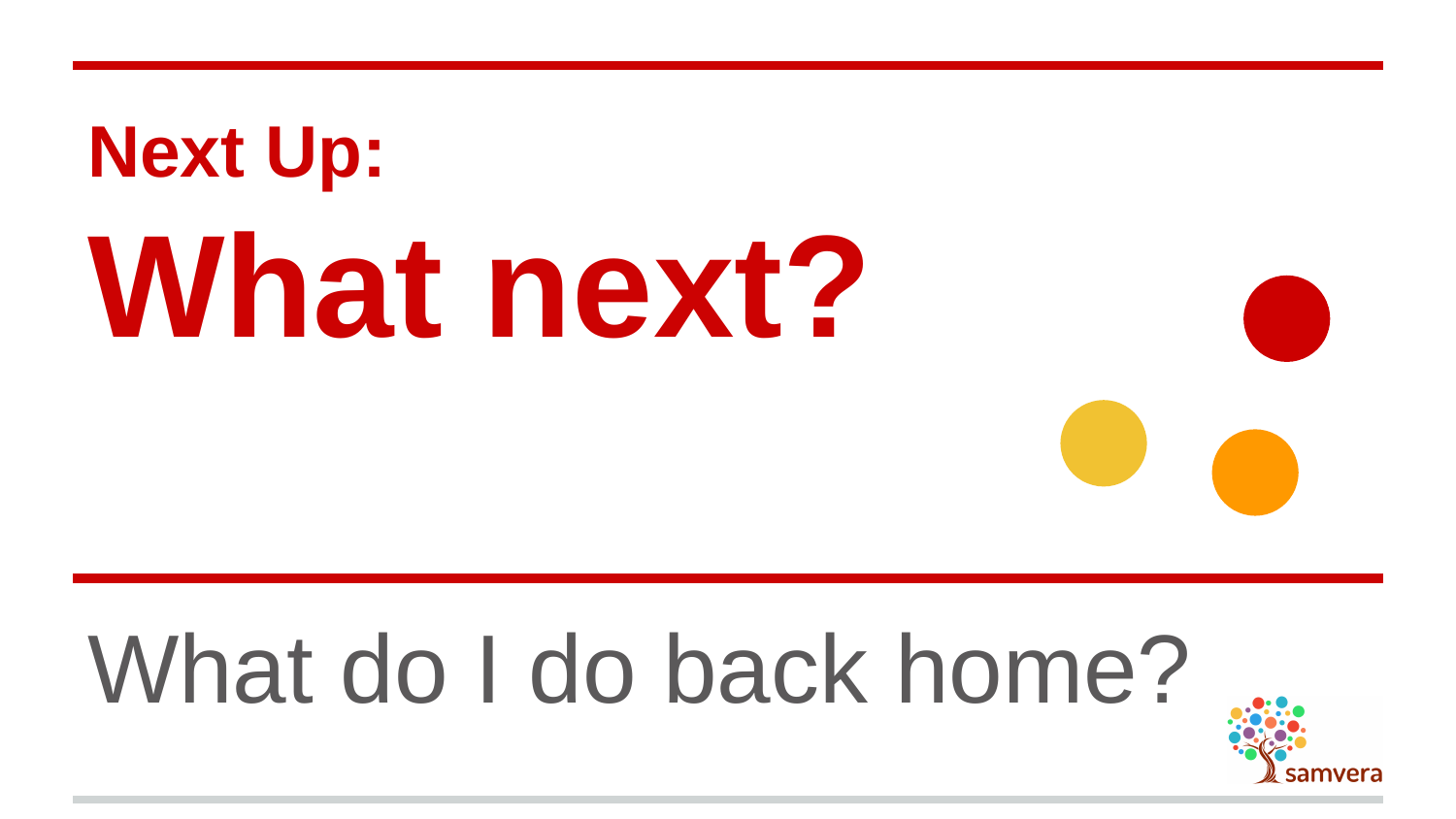

# Next Up:
What next?

What do I do back home?